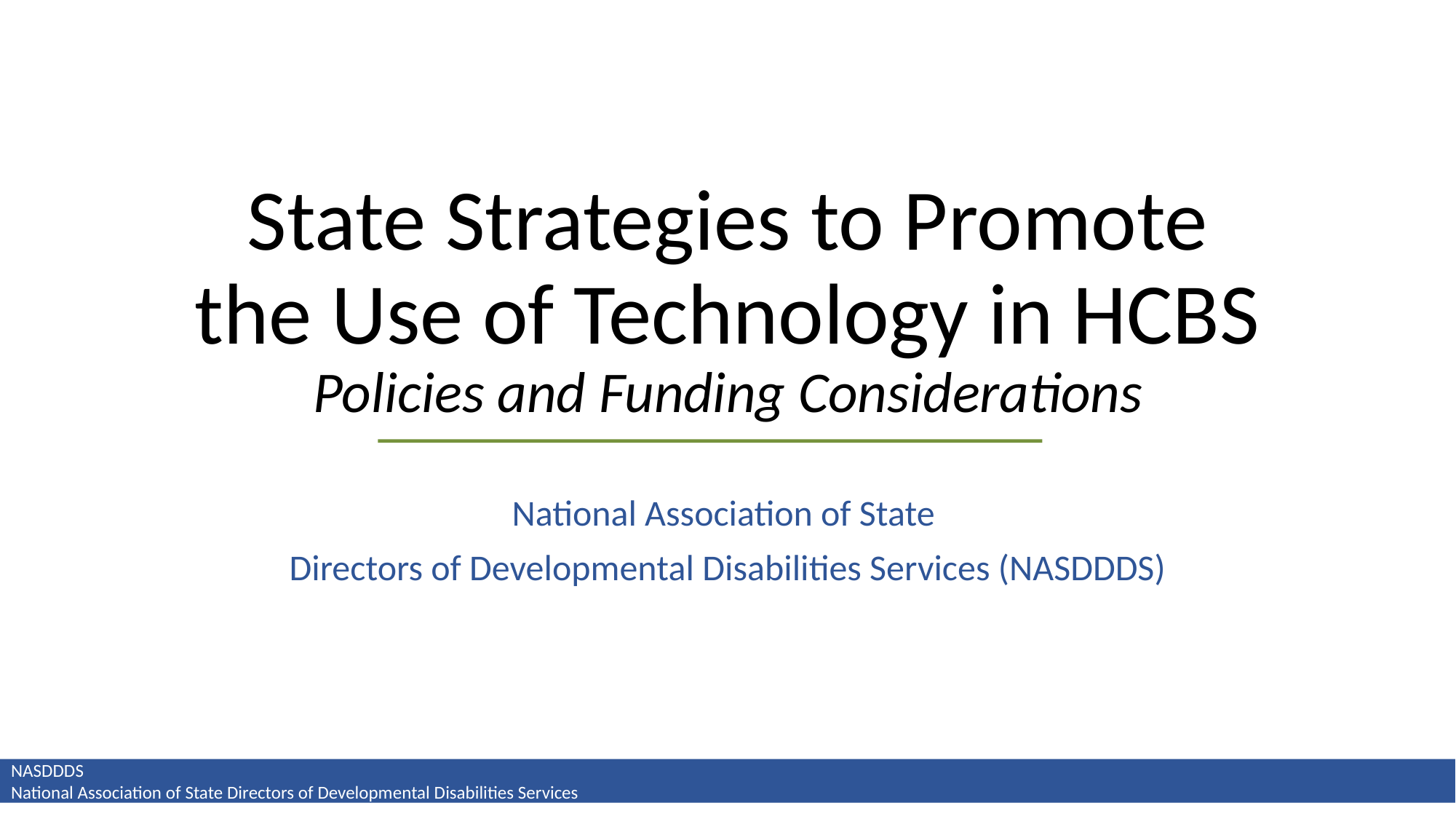

# State Strategies to Promote the Use of Technology in HCBS Policies and Funding Considerations

National Association of State
Directors of Developmental Disabilities Services (NASDDDS)

NASDDDS
National Association of State Directors of Developmental Disabilities Services